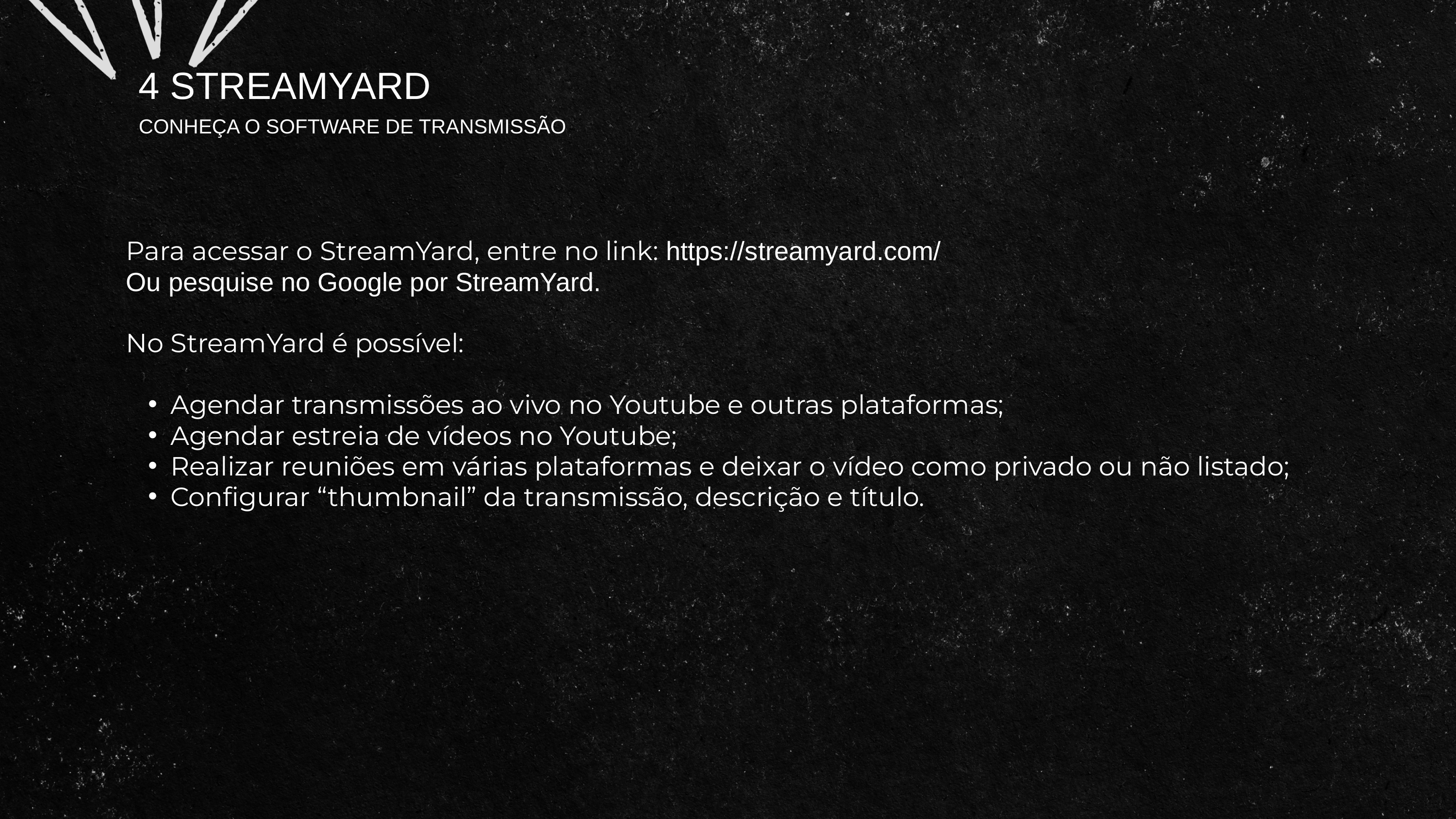

4 STREAMYARD
CONHEÇA O SOFTWARE DE TRANSMISSÃO
Para acessar o StreamYard, entre no link: https://streamyard.com/
Ou pesquise no Google por StreamYard.

No StreamYard é possível:

Agendar transmissões ao vivo no Youtube e outras plataformas;
Agendar estreia de vídeos no Youtube;
Realizar reuniões em várias plataformas e deixar o vídeo como privado ou não listado;
Configurar “thumbnail” da transmissão, descrição e título.